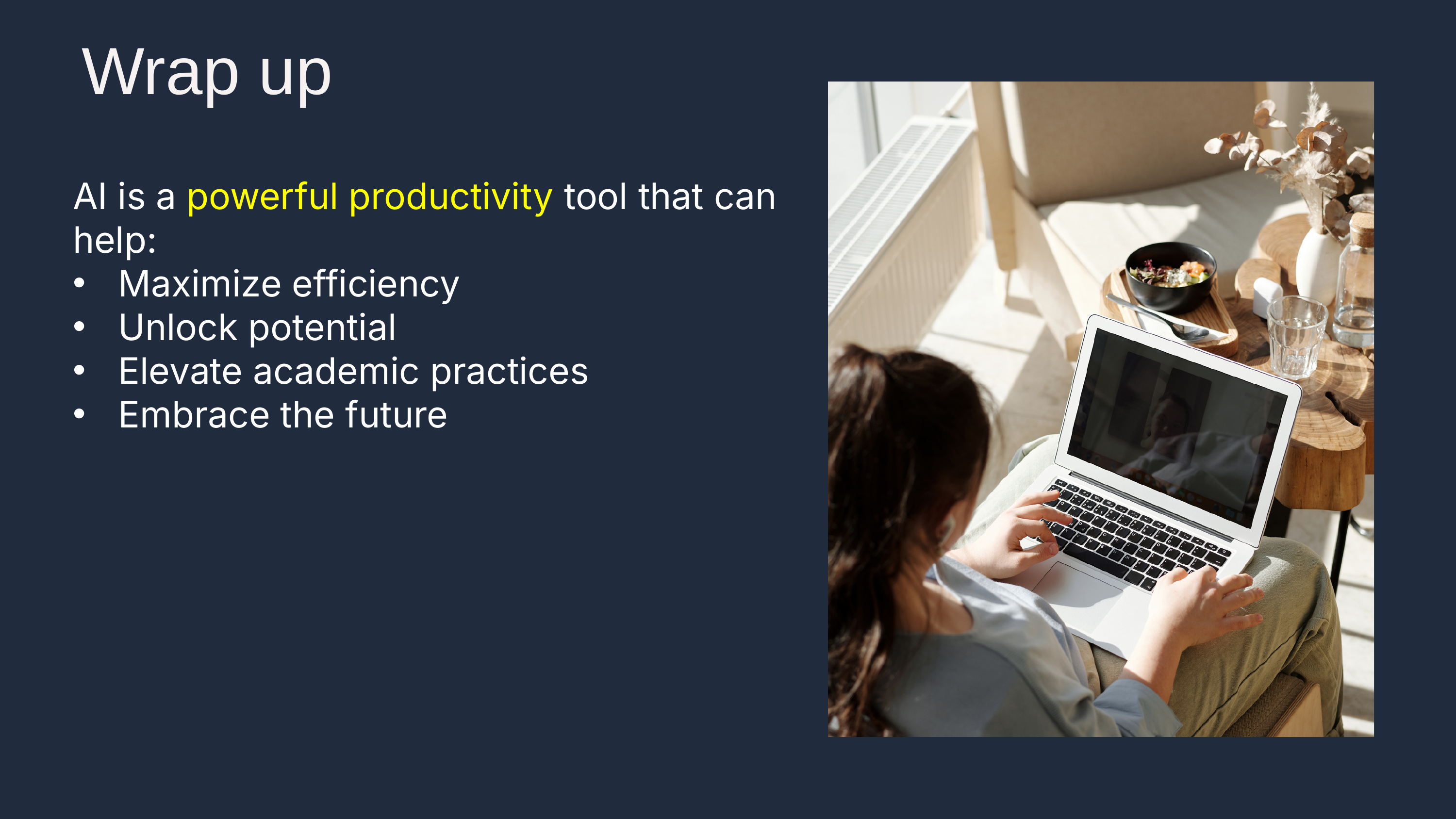

Wrap up

AI is a powerful productivity tool that can help:
Maximize efficiency
Unlock potential
Elevate academic practices
Embrace the future